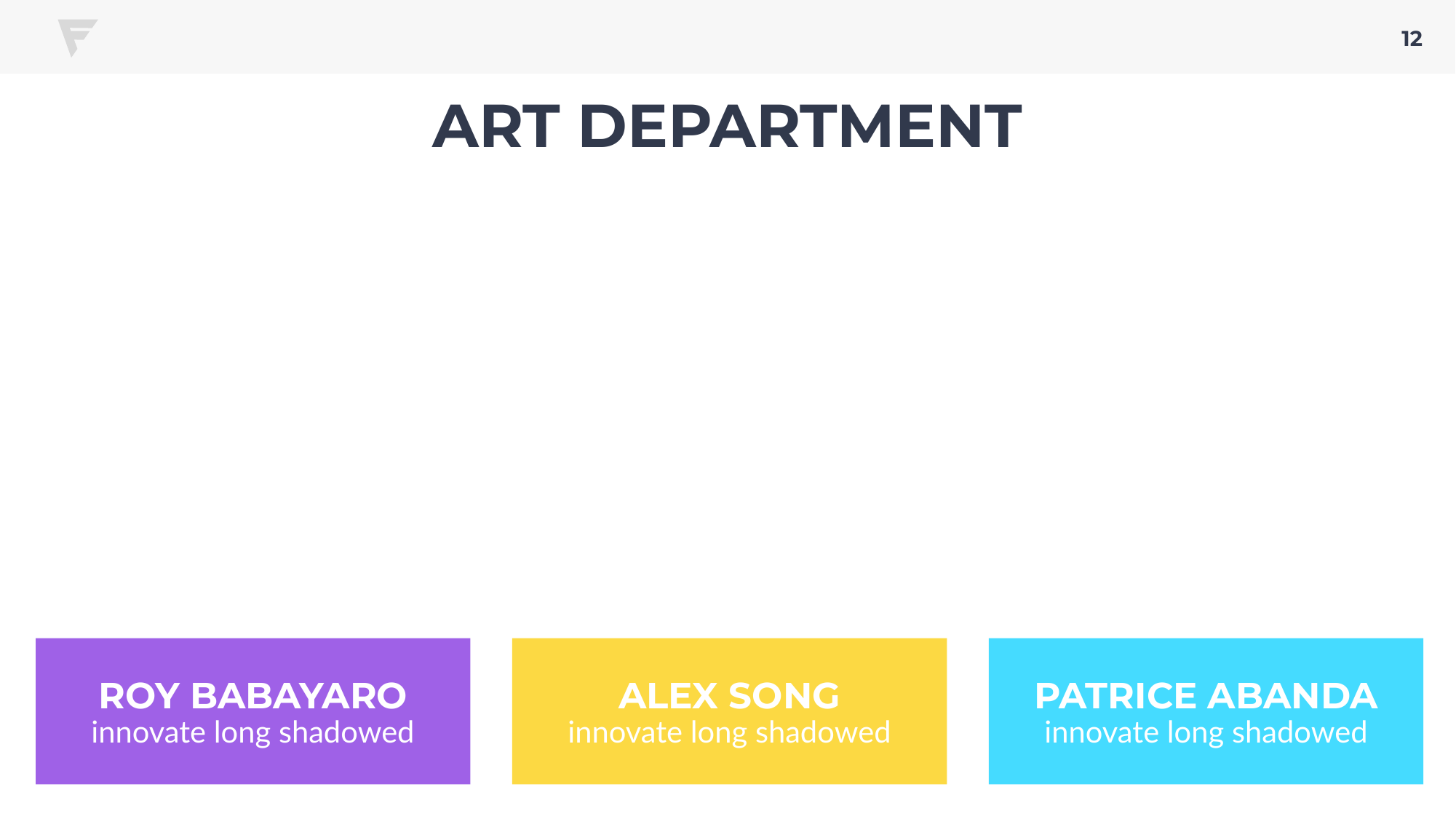

12
ART DEPARTMENT

ROY BABAYARO
innovate long shadowed
ALEX SONG
innovate long shadowed
PATRICE ABANDA
innovate long shadowed